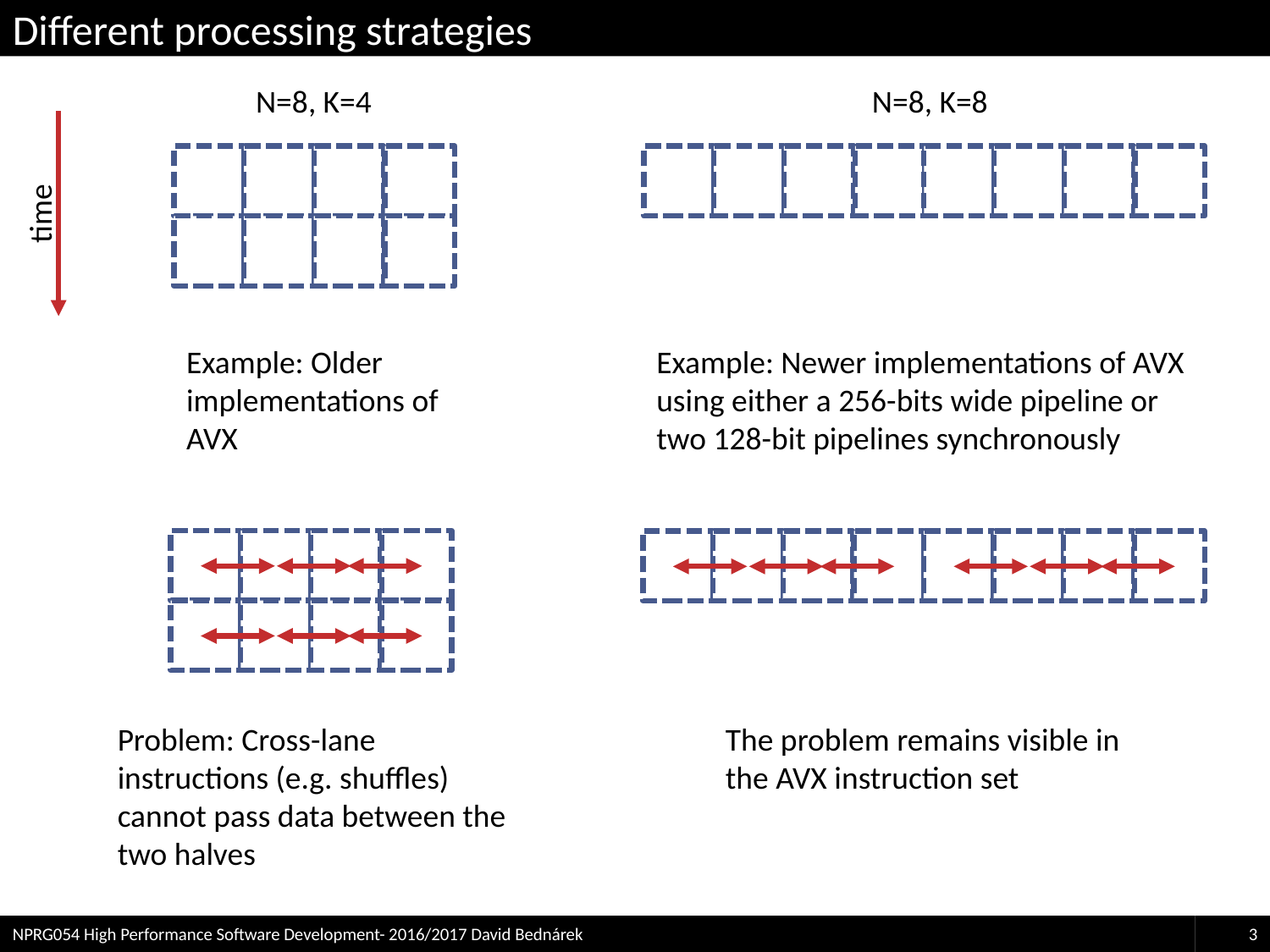

# Different processing strategies
N=8, K=4
N=8, K=8

time

Example: Newer implementations of AVX using either a 256-bits wide pipeline or two 128-bit pipelines synchronously
Example: Older implementations of AVX

Problem: Cross-lane instructions (e.g. shuffles) cannot pass data between the two halves
The problem remains visible in the AVX instruction set
NPRG054 High Performance Software Development- 2016/2017 David Bednárek
3